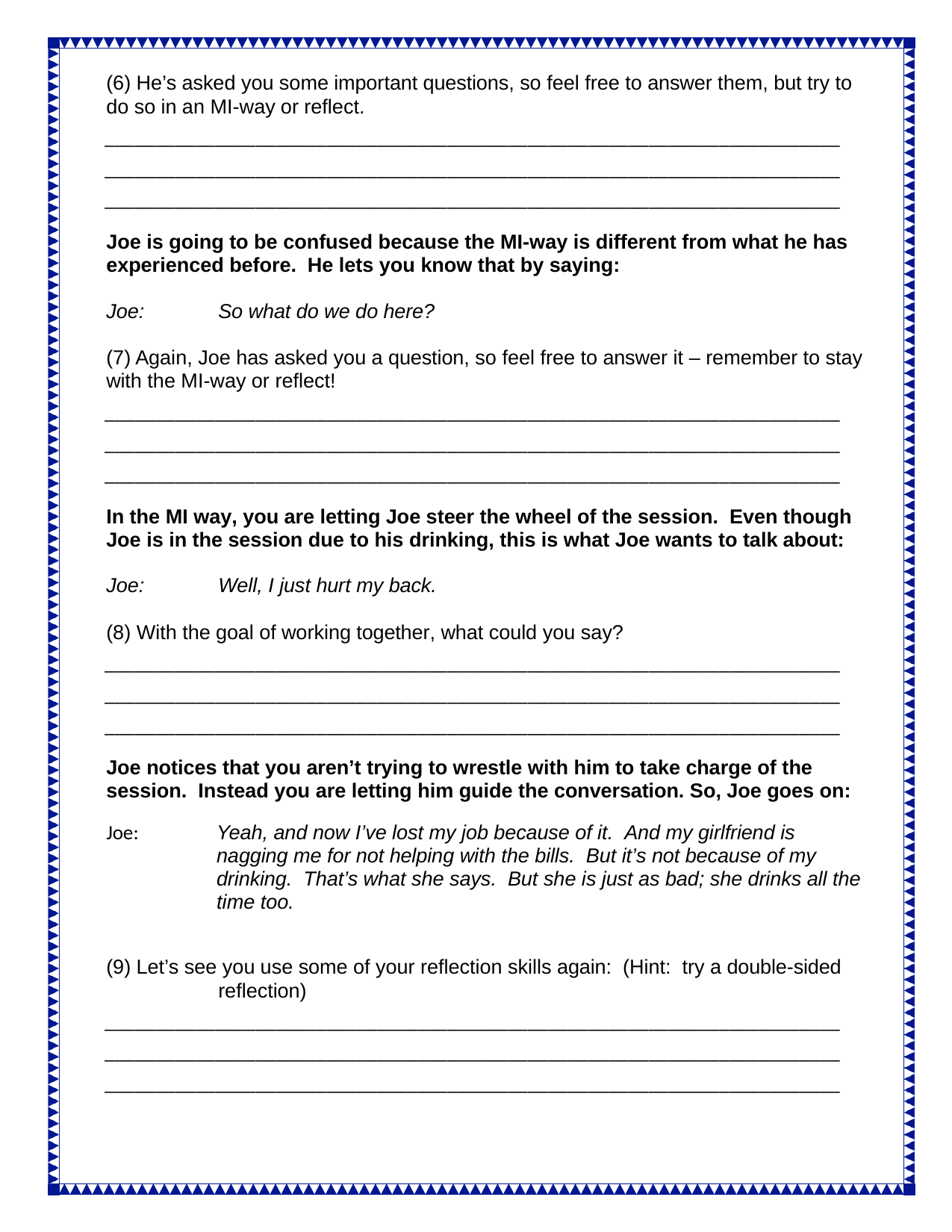

(6) He’s asked you some important questions, so feel free to answer them, but try to do so in an MI-way or reflect.
_________________________________________________________________________
_________________________________________________________________________
_________________________________________________________________________
Joe is going to be confused because the MI-way is different from what he has experienced before.  He lets you know that by saying:

Joe:	So what do we do here?

(7) Again, Joe has asked you a question, so feel free to answer it – remember to stay with the MI-way or reflect!
_________________________________________________________________________
_________________________________________________________________________
_________________________________________________________________________
In the MI way, you are letting Joe steer the wheel of the session.  Even though Joe is in the session due to his drinking, this is what Joe wants to talk about:

Joe:	Well, I just hurt my back.

(8) With the goal of working together, what could you say?
_________________________________________________________________________
_________________________________________________________________________
_________________________________________________________________________
Joe notices that you aren’t trying to wrestle with him to take charge of the session.  Instead you are letting him guide the conversation. So, Joe goes on:
Joe:	Yeah, and now I’ve lost my job because of it.  And my girlfriend is nagging me for not helping with the bills.  But it’s not because of my drinking.  That’s what she says.  But she is just as bad; she drinks all the time too.

(9) Let’s see you use some of your reflection skills again:  (Hint:  try a double-sided reflection)
_________________________________________________________________________
_________________________________________________________________________
_________________________________________________________________________